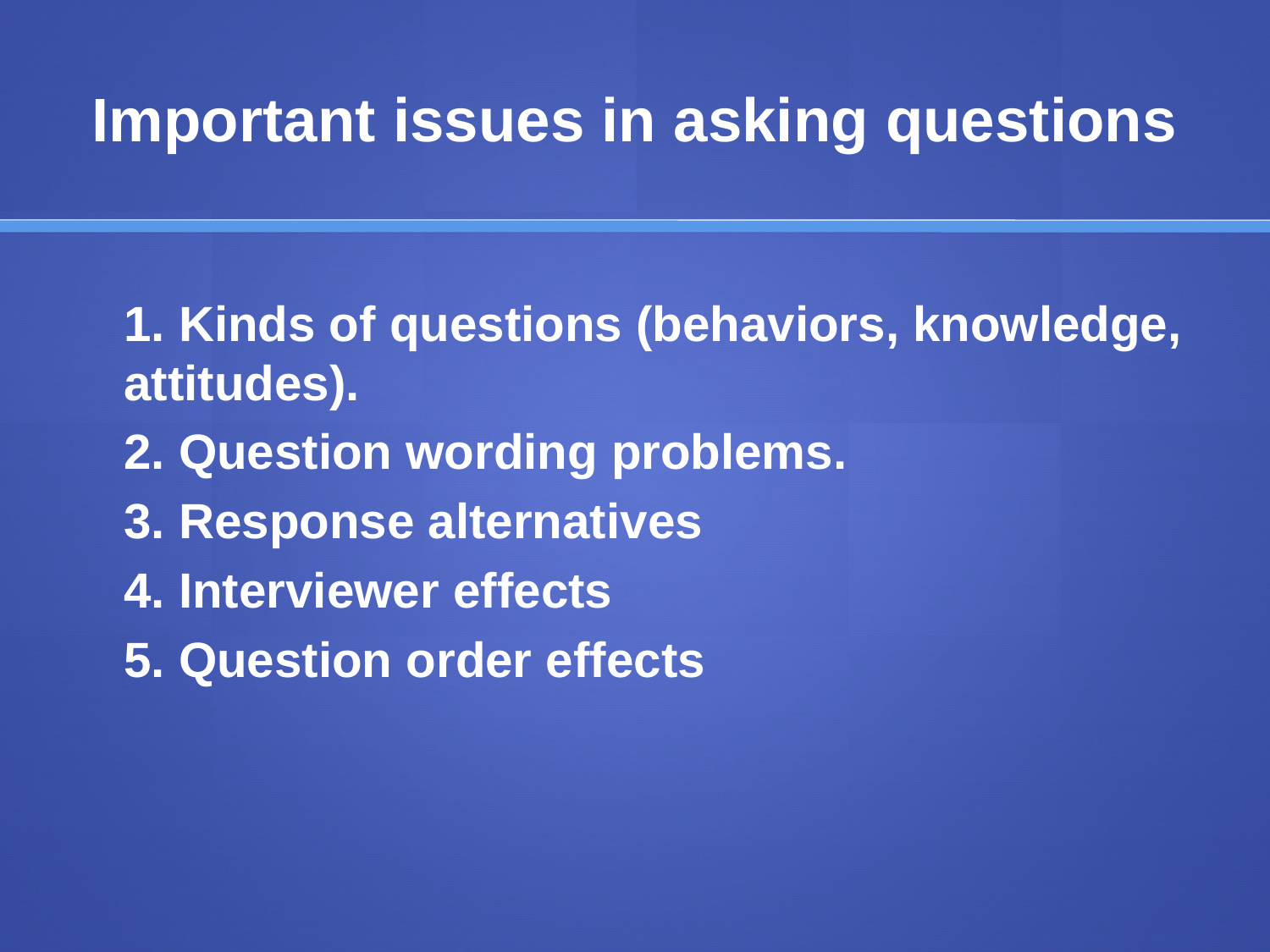

# Important issues in asking questions
	1. Kinds of questions (behaviors, knowledge, attitudes).
	2. Question wording problems.
	3. Response alternatives
	4. Interviewer effects
	5. Question order effects